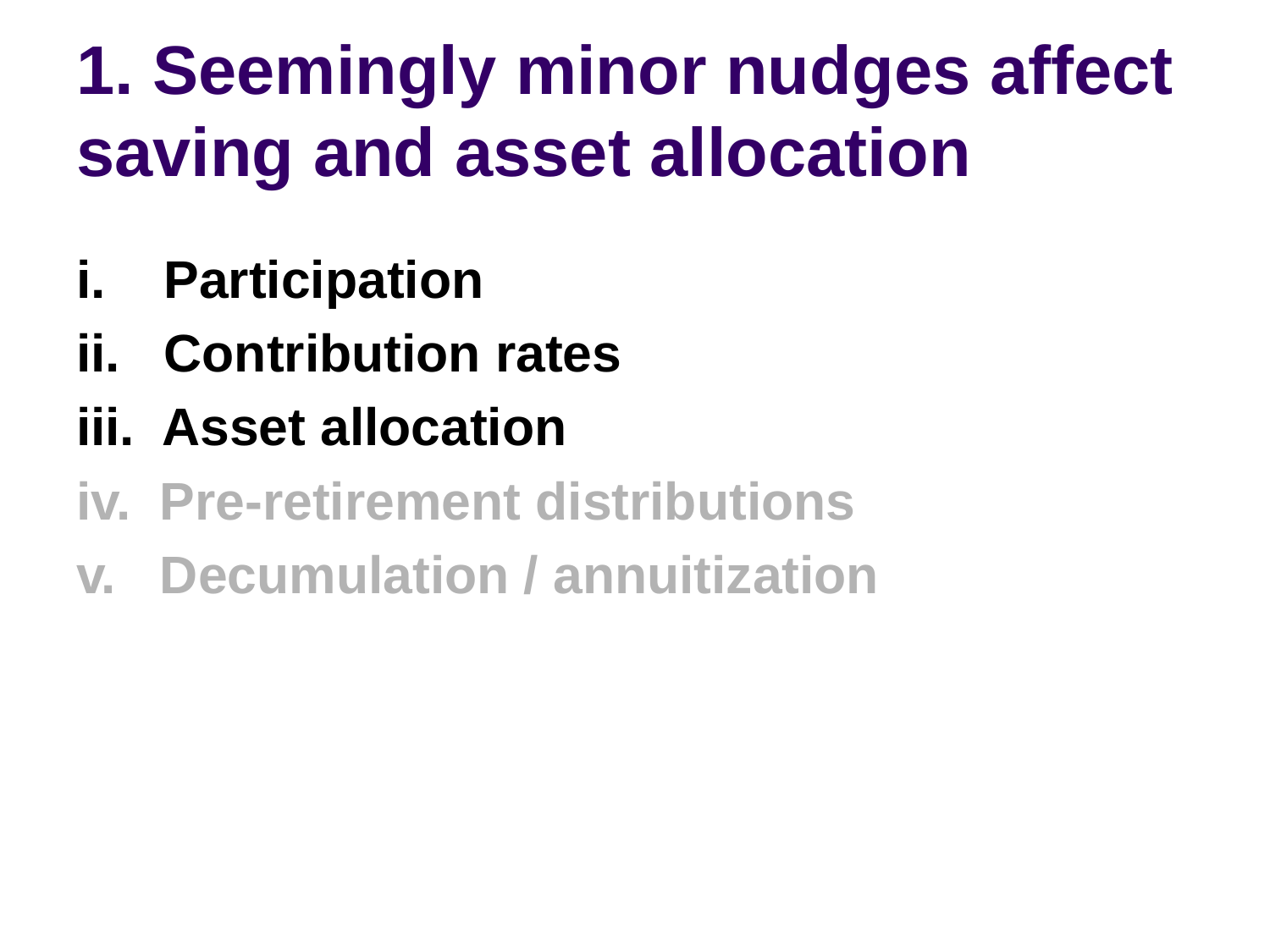

# 1. Seemingly minor nudges affect saving and asset allocation
i.    Participation
ii.   Contribution rates
iii.  Asset allocation
iv.  Pre-retirement distributions
v.   Decumulation / annuitization